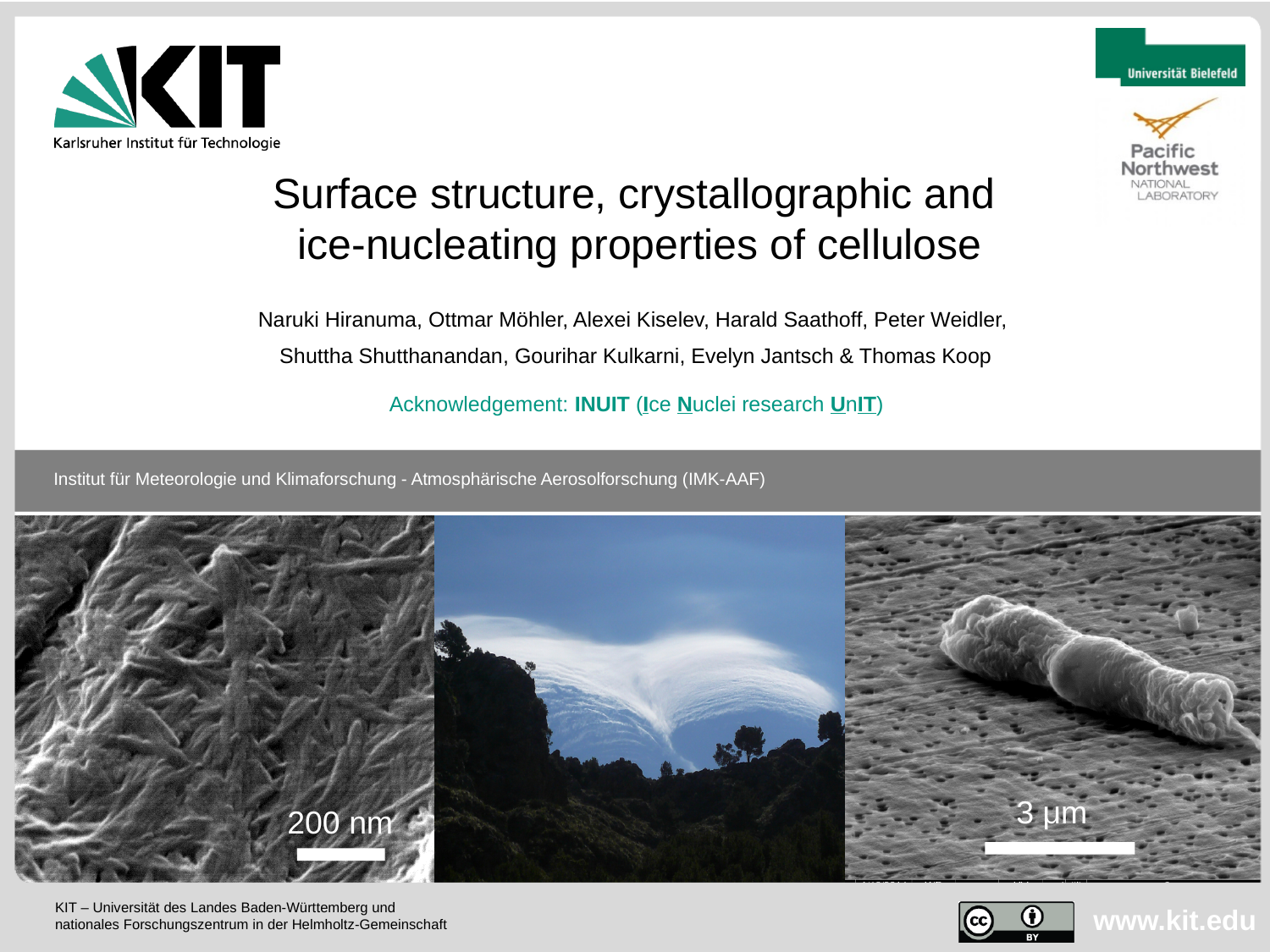

Surface structure, crystallographic and
ice-nucleating properties of cellulose
Naruki Hiranuma, Ottmar Möhler, Alexei Kiselev, Harald Saathoff, Peter Weidler,
Shuttha Shutthanandan, Gourihar Kulkarni, Evelyn Jantsch & Thomas Koop

Acknowledgement: INUIT (Ice Nuclei research UnIT)
 3 μm
200 nm